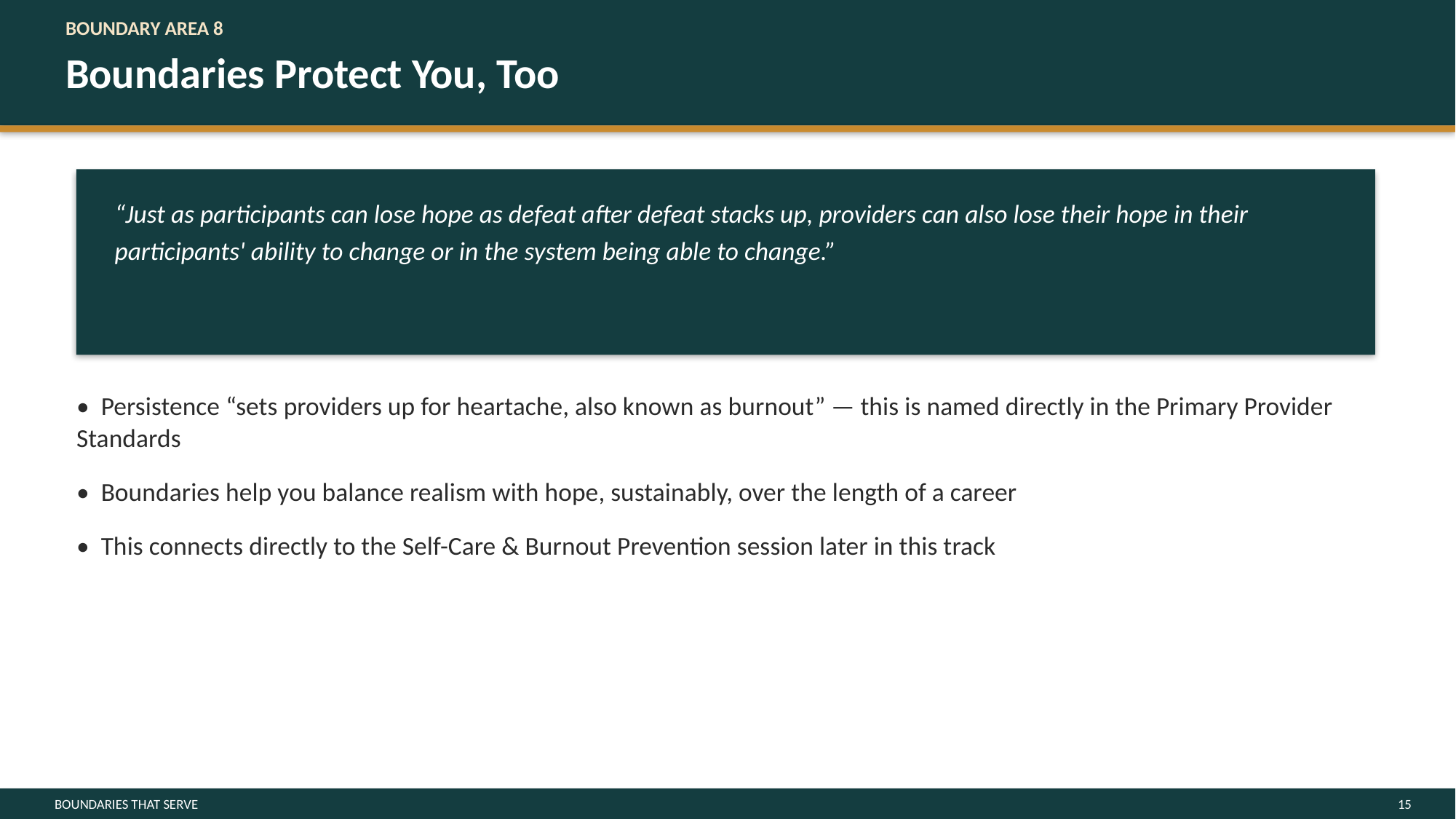

BOUNDARY AREA 8
Boundaries Protect You, Too

“Just as participants can lose hope as defeat after defeat stacks up, providers can also lose their hope in their participants' ability to change or in the system being able to change.”
•  Persistence “sets providers up for heartache, also known as burnout” — this is named directly in the Primary Provider Standards
•  Boundaries help you balance realism with hope, sustainably, over the length of a career
•  This connects directly to the Self-Care & Burnout Prevention session later in this track

BOUNDARIES THAT SERVE
15